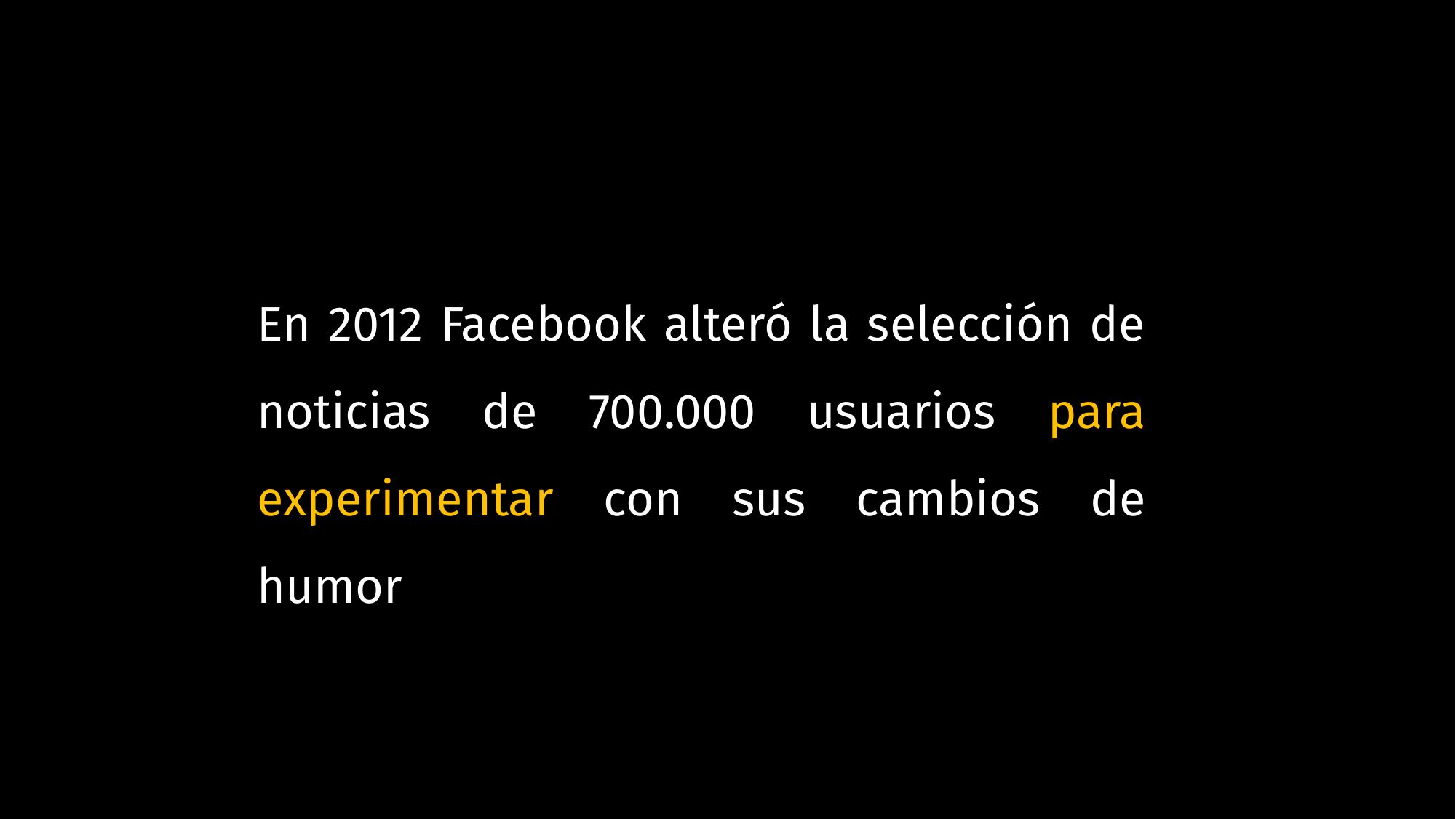

En 2012 Facebook alteró la selección de noticias de 700.000 usuarios para experimentar con sus cambios de humor